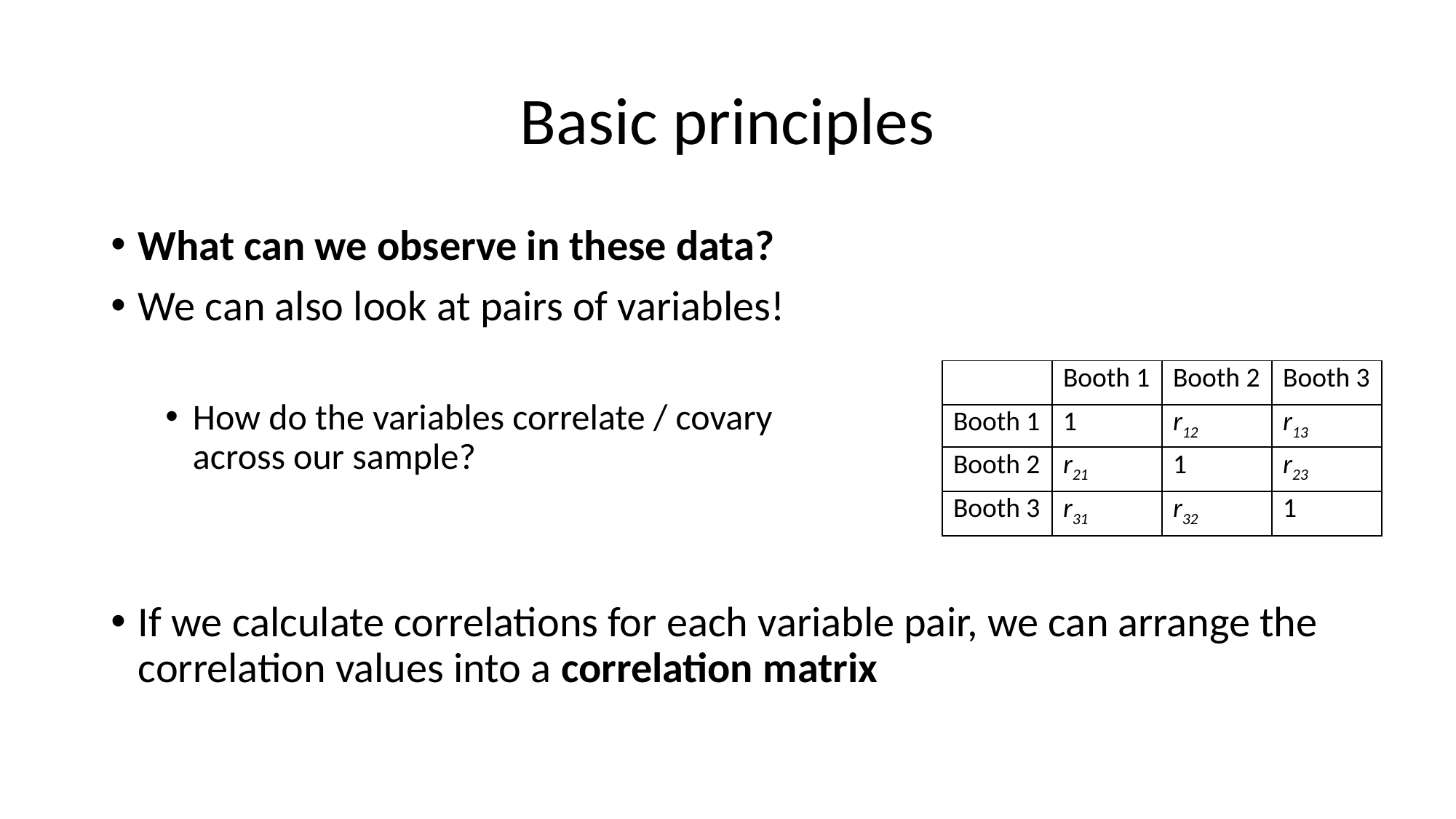

# Basic principles
What can we observe in these data?
We can also look at pairs of variables!

How do the variables correlate / covary
across our sample?

If we calculate correlations for each variable pair, we can arrange the correlation values into a correlation matrix
|  | Booth 1 | Booth 2 | Booth 3 |
| --- | --- | --- | --- |
| Booth 1 | 1 | r12 | r13 |
| Booth 2 | r21 | 1 | r23 |
| Booth 3 | r31 | r32 | 1 |